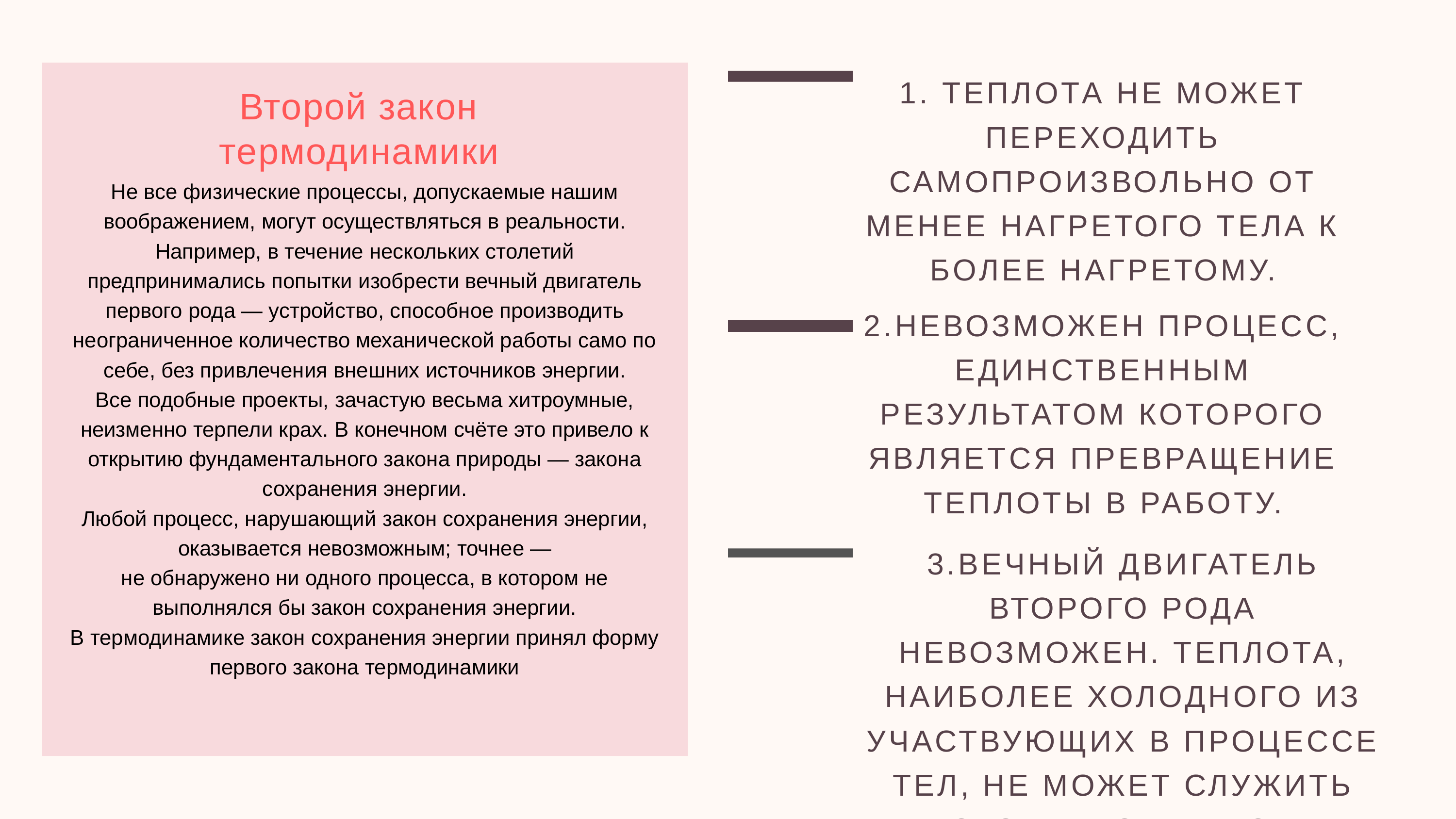

1. ТЕПЛОТА НЕ МОЖЕТ ПЕРЕХОДИТЬ САМОПРОИЗВОЛЬНО ОТ МЕНЕЕ НАГРЕТОГО ТЕЛА К БОЛЕЕ НАГРЕТОМУ.

Второй закон термодинамики
Не все физические процессы, допускаемые нашим воображением, могут осуществляться в реальности. Например, в течение нескольких столетий предпринимались попытки изобрести вечный двигатель первого рода — устройство, способное производить неограниченное количество механической работы само по себе, без привлечения внешних источников энергии.
Все подобные проекты, зачастую весьма хитроумные, неизменно терпели крах. В конечном счёте это привело к открытию фундаментального закона природы — закона сохранения энергии.
Любой процесс, нарушающий закон сохранения энергии, оказывается невозможным; точнее —
не обнаружено ни одного процесса, в котором не выполнялся бы закон сохранения энергии.
В термодинамике закон сохранения энергии принял форму первого закона термодинамики
2.НЕВОЗМОЖЕН ПРОЦЕСС, ЕДИНСТВЕННЫМ РЕЗУЛЬТАТОМ КОТОРОГО ЯВЛЯЕТСЯ ПРЕВРАЩЕНИЕ ТЕПЛОТЫ В РАБОТУ.

3.ВЕЧНЫЙ ДВИГАТЕЛЬ ВТОРОГО РОДА НЕВОЗМОЖЕН. ТЕПЛОТА, НАИБОЛЕЕ ХОЛОДНОГО ИЗ УЧАСТВУЮЩИХ В ПРОЦЕССЕ ТЕЛ, НЕ МОЖЕТ СЛУЖИТЬ ИСТОЧНИКОМ РАБОТЫ